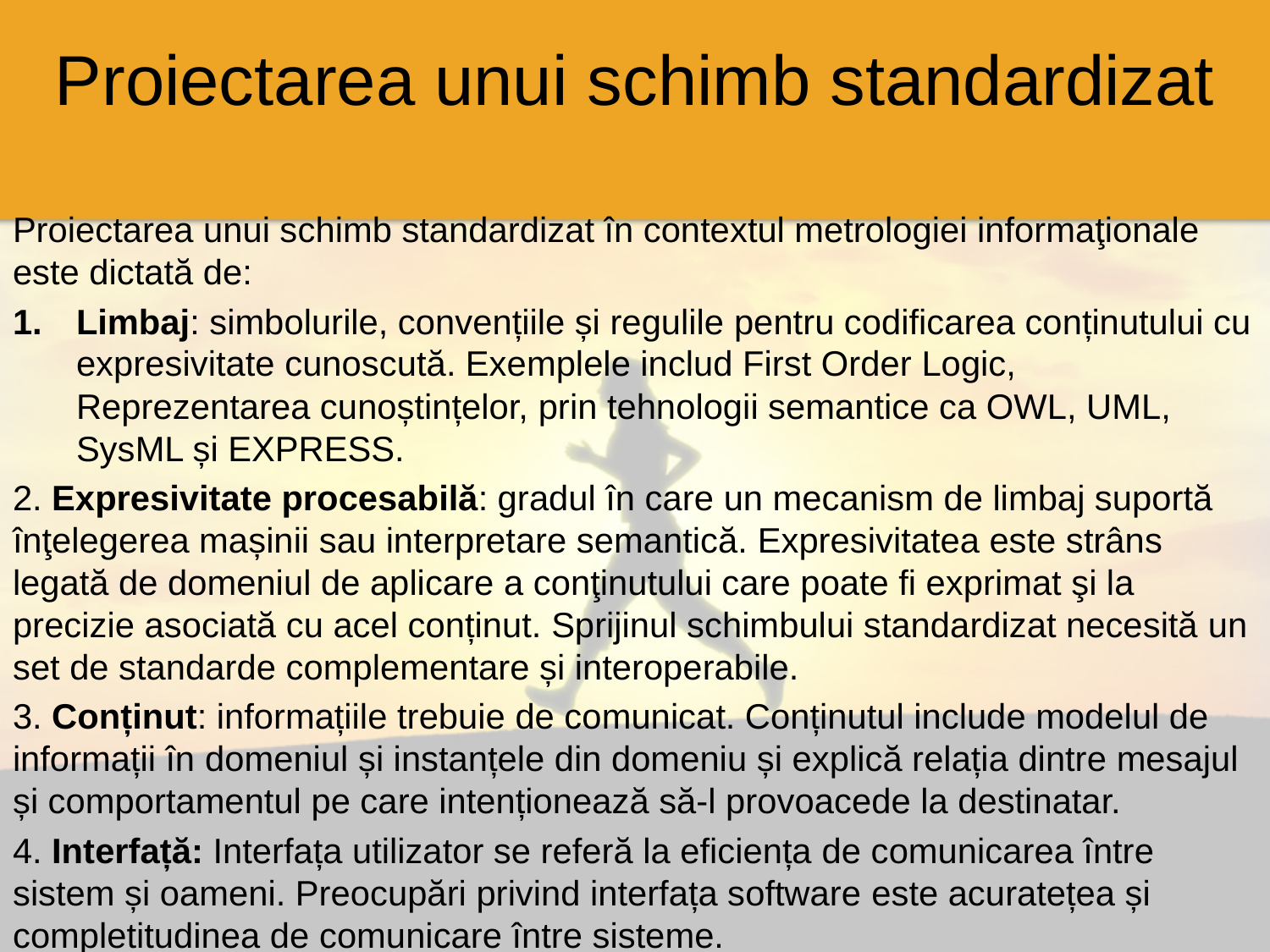

# Proiectarea unui schimb standardizat
Proiectarea unui schimb standardizat în contextul metrologiei informaţionale este dictată de:
Limbaj: simbolurile, convențiile și regulile pentru codificarea conținutului cu expresivitate cunoscută. Exemplele includ First Order Logic, Reprezentarea cunoștințelor, prin tehnologii semantice ca OWL, UML, SysML și EXPRESS.
2. Expresivitate procesabilă: gradul în care un mecanism de limbaj suportă înţelegerea mașinii sau interpretare semantică. Expresivitatea este strâns legată de domeniul de aplicare a conţinutului care poate fi exprimat şi la precizie asociată cu acel conținut. Sprijinul schimbului standardizat necesită un set de standarde complementare și interoperabile.
3. Conținut: informațiile trebuie de comunicat. Conținutul include modelul de informații în domeniul și instanțele din domeniu și explică relația dintre mesajul și comportamentul pe care intenționează să-l provoacede la destinatar.
4. Interfață: Interfața utilizator se referă la eficiența de comunicarea între sistem și oameni. Preocupări privind interfața software este acuratețea și completitudinea de comunicare între sisteme.